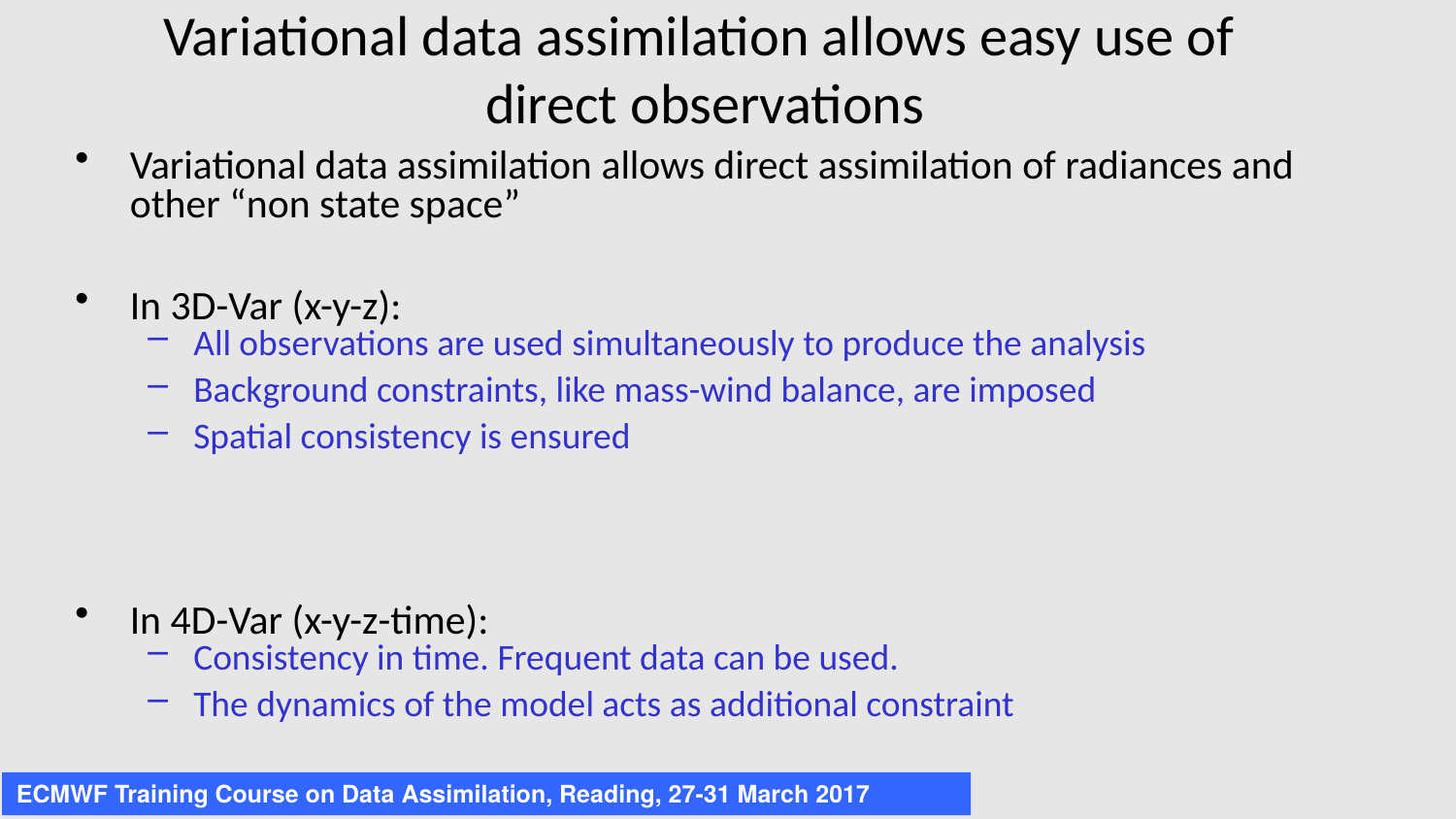

# Variational data assimilation allows easy use of  direct observations
Variational data assimilation allows direct assimilation of radiances and other “non state space”

In 3D-Var (x-y-z):
All observations are used simultaneously to produce the analysis
Background constraints, like mass-wind balance, are imposed
Spatial consistency is ensured

In 4D-Var (x-y-z-time):
Consistency in time. Frequent data can be used.
The dynamics of the model acts as additional constraint